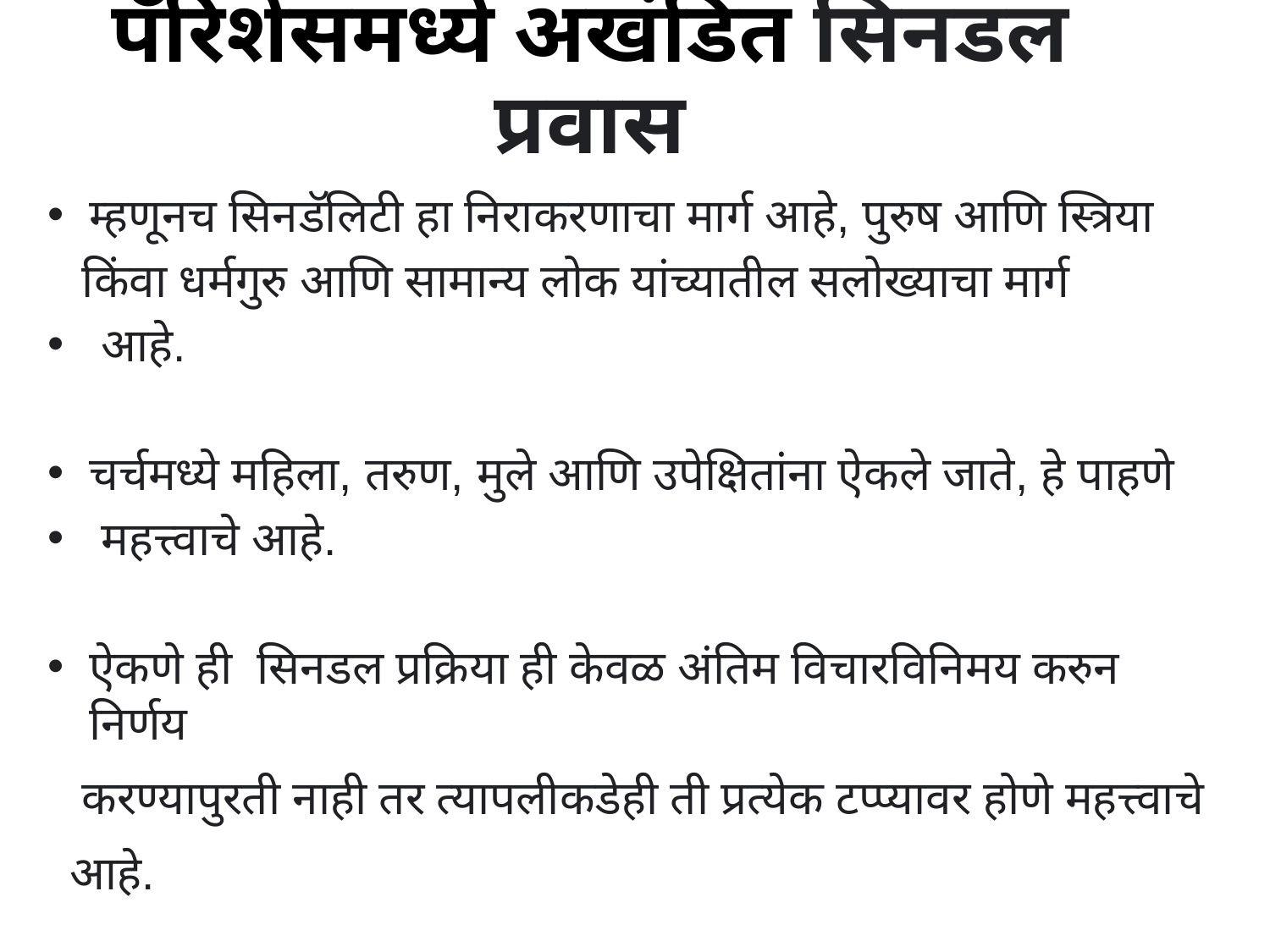

# पॅरिशेसमध्ये अखंडित सिनडल प्रवास
म्हणूनच सिनडॅलिटी हा निराकरणाचा मार्ग आहे, पुरुष आणि स्त्रिया
    किंवा धर्मगुरु आणि सामान्य लोक यांच्यातील सलोख्याचा मार्ग
 आहे.

चर्चमध्ये महिला, तरुण, मुले आणि उपेक्षितांना ऐकले जाते, हे पाहणे
 महत्त्वाचे आहे.

ऐकणे ही  सिनडल प्रक्रिया ही केवळ अंतिम विचारविनिमय करुन निर्णय
    करण्यापुरती नाही तर त्यापलीकडेही ती प्रत्येक टप्प्यावर होणे महत्त्वाचे
   आहे.